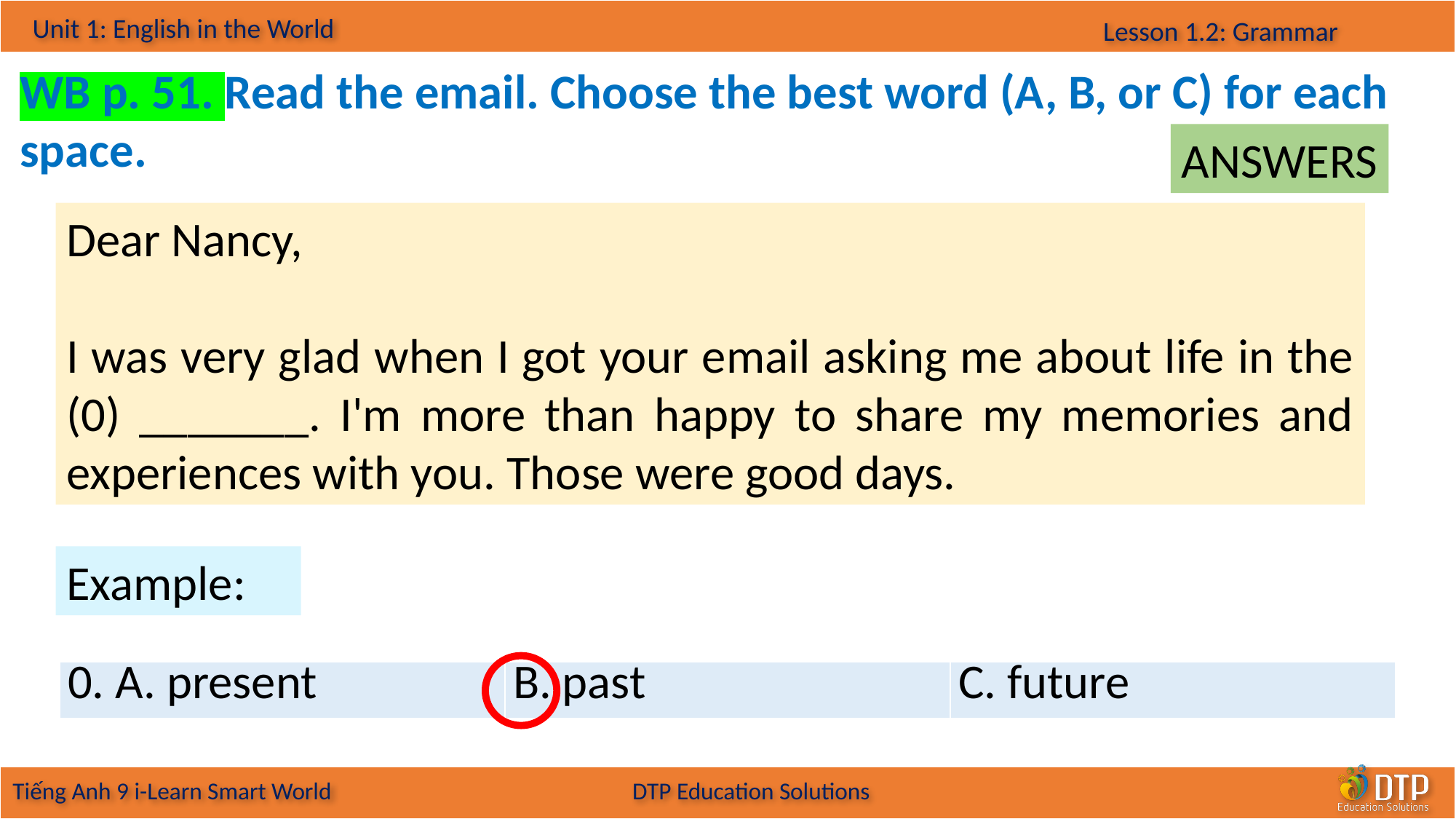

WB p. 51. Read the email. Choose the best word (A, B, or C) for each space.
ANSWERS
Dear Nancy,

I was very glad when I got your email asking me about life in the (0) _______. I'm more than happy to share my memories and experiences with you. Those were good days.
Example:

| 0. A. present | B. past | C. future |
| --- | --- | --- |